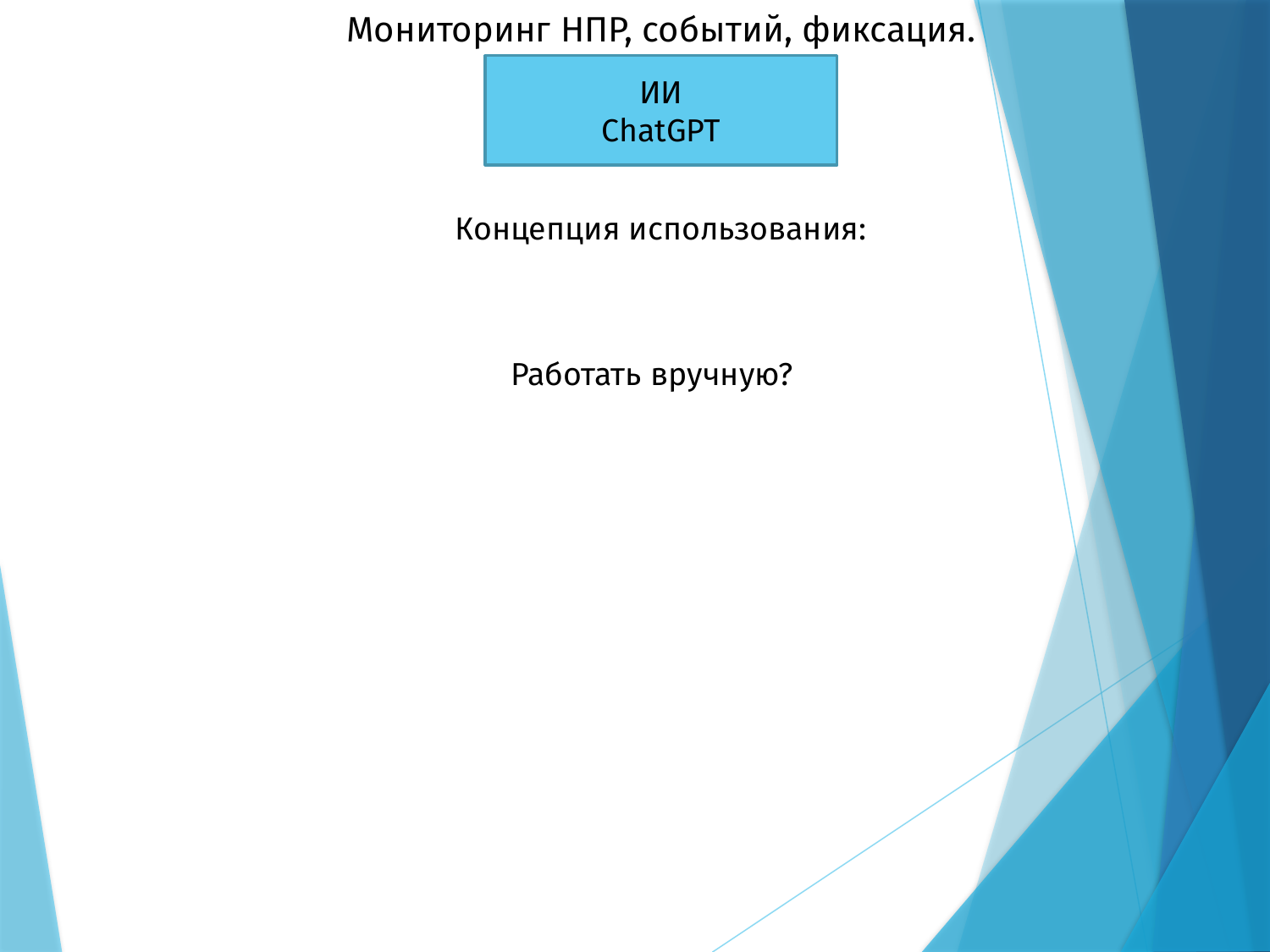

Мониторинг НПР, событий, фиксация.
ИИ
ChatGPT
Концепция использования:
Работать вручную?